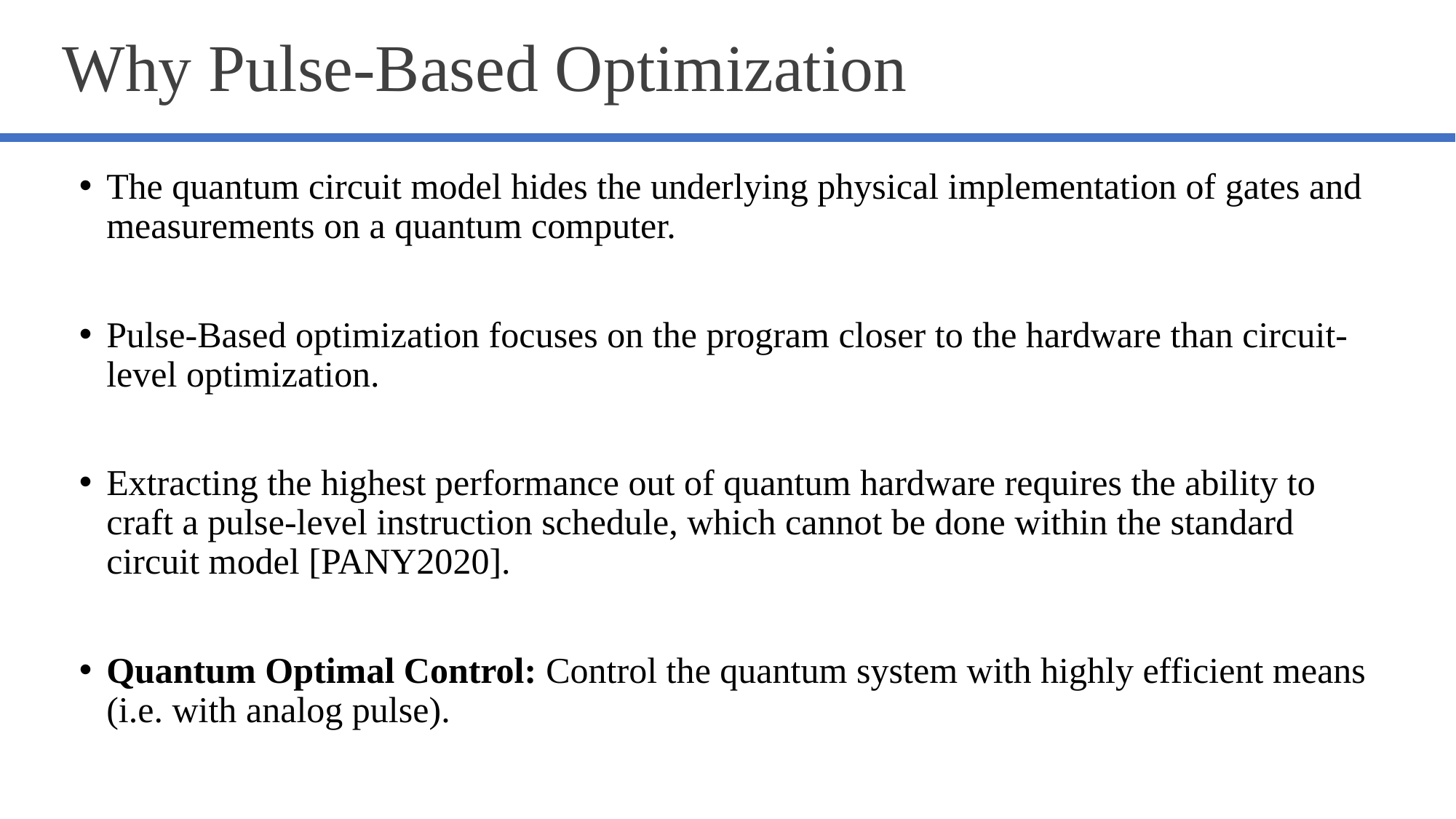

# Why Pulse-Based Optimization
The quantum circuit model hides the underlying physical implementation of gates and measurements on a quantum computer.

Pulse-Based optimization focuses on the program closer to the hardware than circuit-level optimization.

Extracting the highest performance out of quantum hardware requires the ability to craft a pulse-level instruction schedule, which cannot be done within the standard circuit model [PANY2020].

Quantum Optimal Control: Control the quantum system with highly efficient means (i.e. with analog pulse).